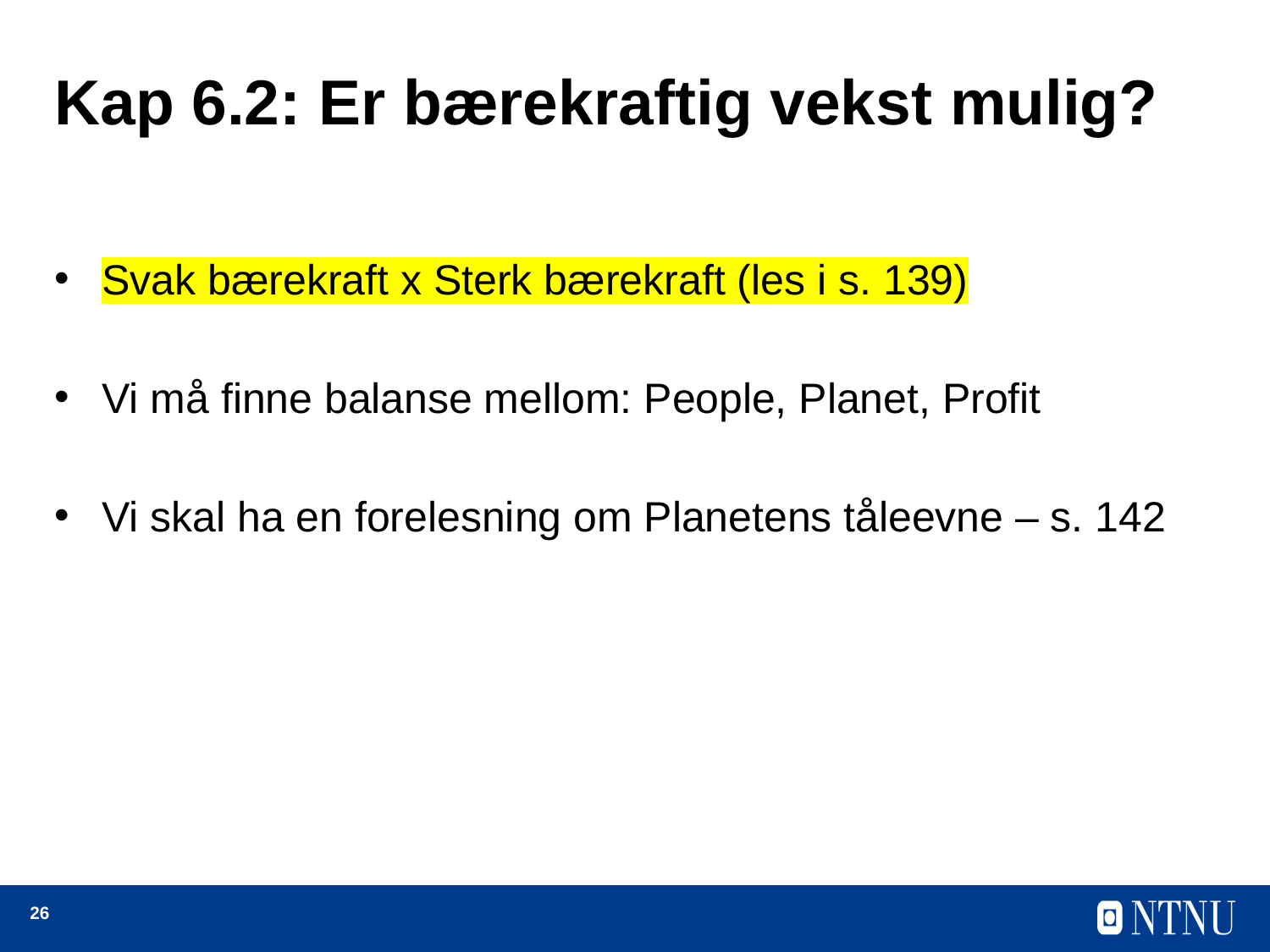

# Kap 6.2: Er bærekraftig vekst mulig?

Svak bærekraft x Sterk bærekraft (les i s. 139)

Vi må finne balanse mellom: People, Planet, Profit

Vi skal ha en forelesning om Planetens tåleevne – s. 142